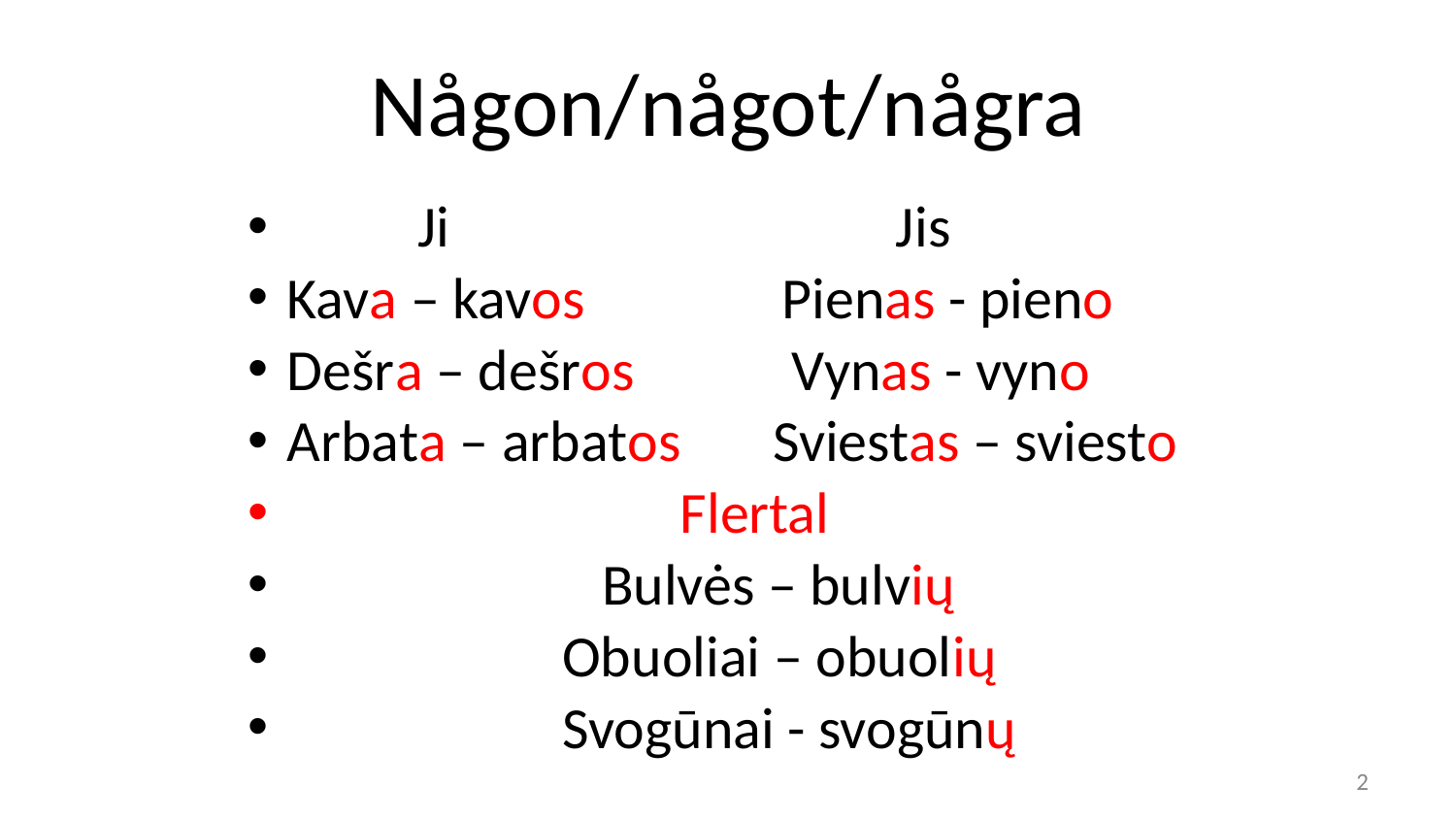

# Någon/något/några
          Ji                                  Jis
Kava – kavos               Pienas - pieno
Dešra – dešros            Vynas - vyno
Arbata – arbatos       Sviestas – sviesto
                              Flertal
                        Bulvės – bulvių
                     Obuoliai – obuolių
                     Svogūnai - svogūnų
2